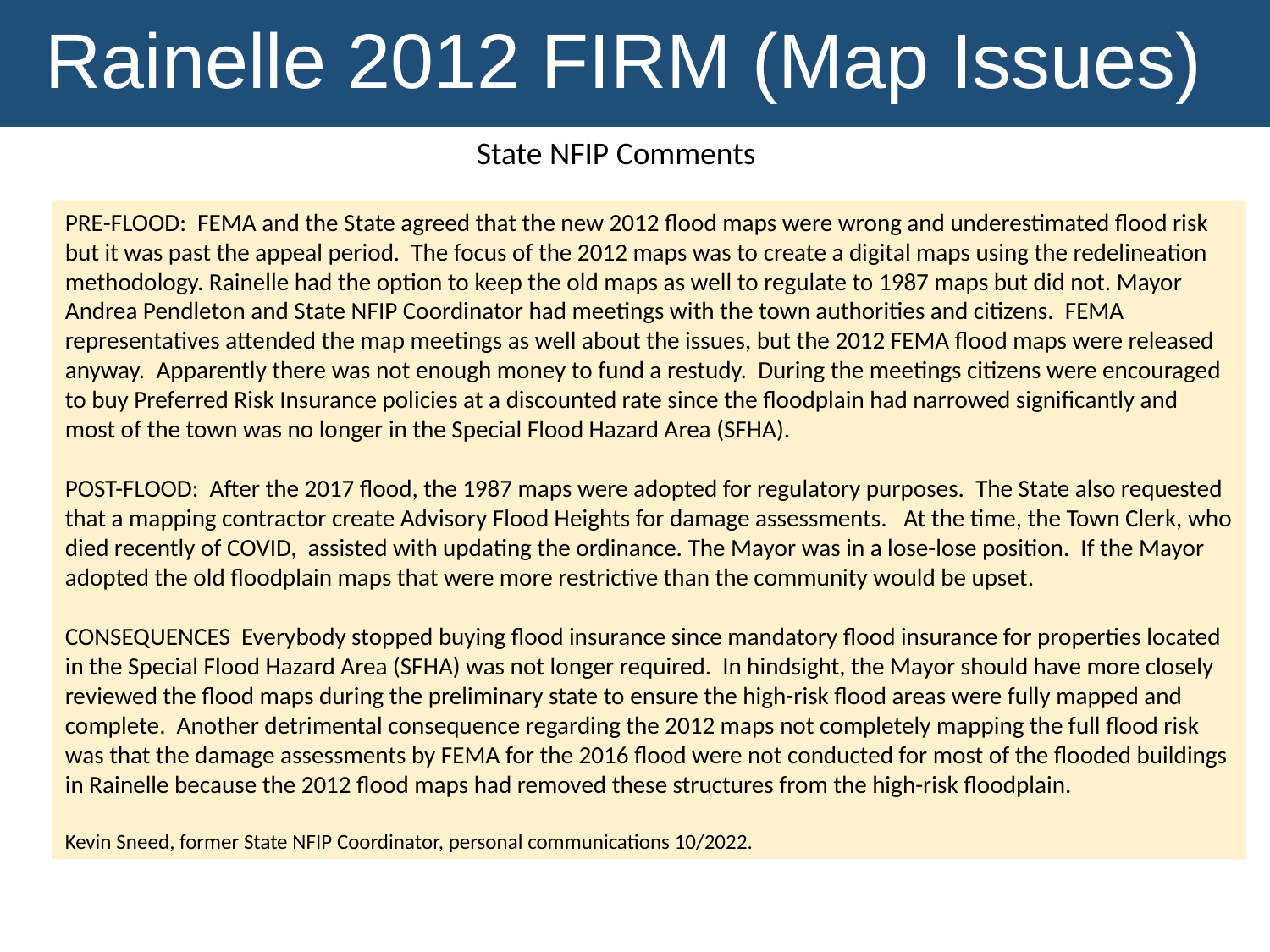

Rainelle 2012 FIRM (Map Issues)
State NFIP Comments
PRE-FLOOD:  FEMA and the State agreed that the new 2012 flood maps were wrong and underestimated flood risk but it was past the appeal period.  The focus of the 2012 maps was to create a digital maps using the redelineation methodology. Rainelle had the option to keep the old maps as well to regulate to 1987 maps but did not. Mayor Andrea Pendleton and State NFIP Coordinator had meetings with the town authorities and citizens.  FEMA representatives attended the map meetings as well about the issues, but the 2012 FEMA flood maps were released anyway.  Apparently there was not enough money to fund a restudy.  During the meetings citizens were encouraged to buy Preferred Risk Insurance policies at a discounted rate since the floodplain had narrowed significantly and most of the town was no longer in the Special Flood Hazard Area (SFHA).

POST-FLOOD:  After the 2017 flood, the 1987 maps were adopted for regulatory purposes.  The State also requested that a mapping contractor create Advisory Flood Heights for damage assessments.   At the time, the Town Clerk, who died recently of COVID,  assisted with updating the ordinance. The Mayor was in a lose-lose position.  If the Mayor adopted the old floodplain maps that were more restrictive than the community would be upset.

CONSEQUENCES  Everybody stopped buying flood insurance since mandatory flood insurance for properties located in the Special Flood Hazard Area (SFHA) was not longer required.  In hindsight, the Mayor should have more closely reviewed the flood maps during the preliminary state to ensure the high-risk flood areas were fully mapped and complete.  Another detrimental consequence regarding the 2012 maps not completely mapping the full flood risk was that the damage assessments by FEMA for the 2016 flood were not conducted for most of the flooded buildings in Rainelle because the 2012 flood maps had removed these structures from the high-risk floodplain.

Kevin Sneed, former State NFIP Coordinator, personal communications 10/2022.